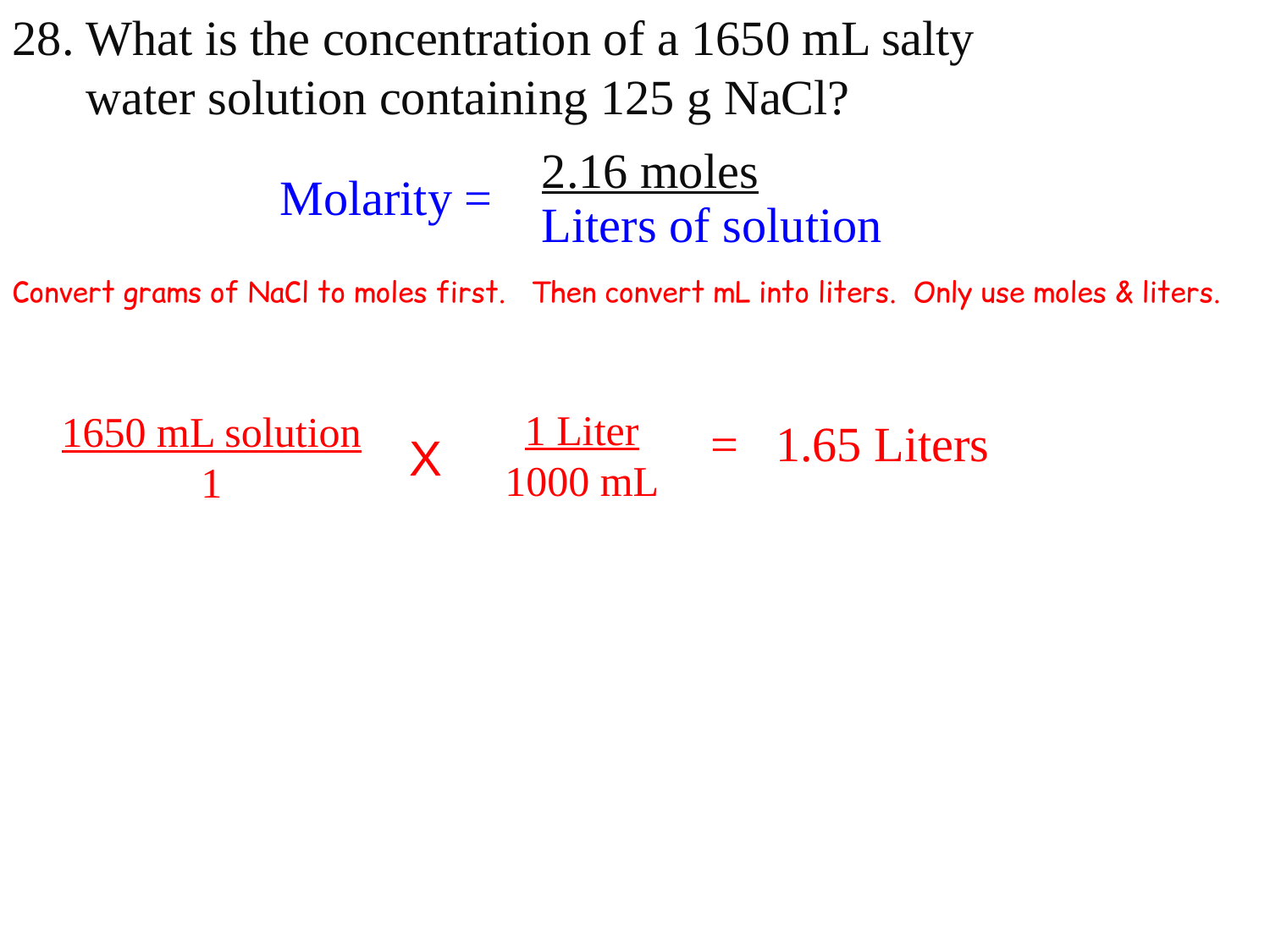

28. What is the concentration of a 1650 mL salty
      water solution containing 125 g NaCl?
Convert grams of NaCl to moles first.   Then convert mL into liters.  Only use moles & liters.

| Molarity = | 2.16 moles Liters of solution |
| --- | --- |
1 Liter
1000 mL
1650 mL solution
1
=   1.65 Liters
X